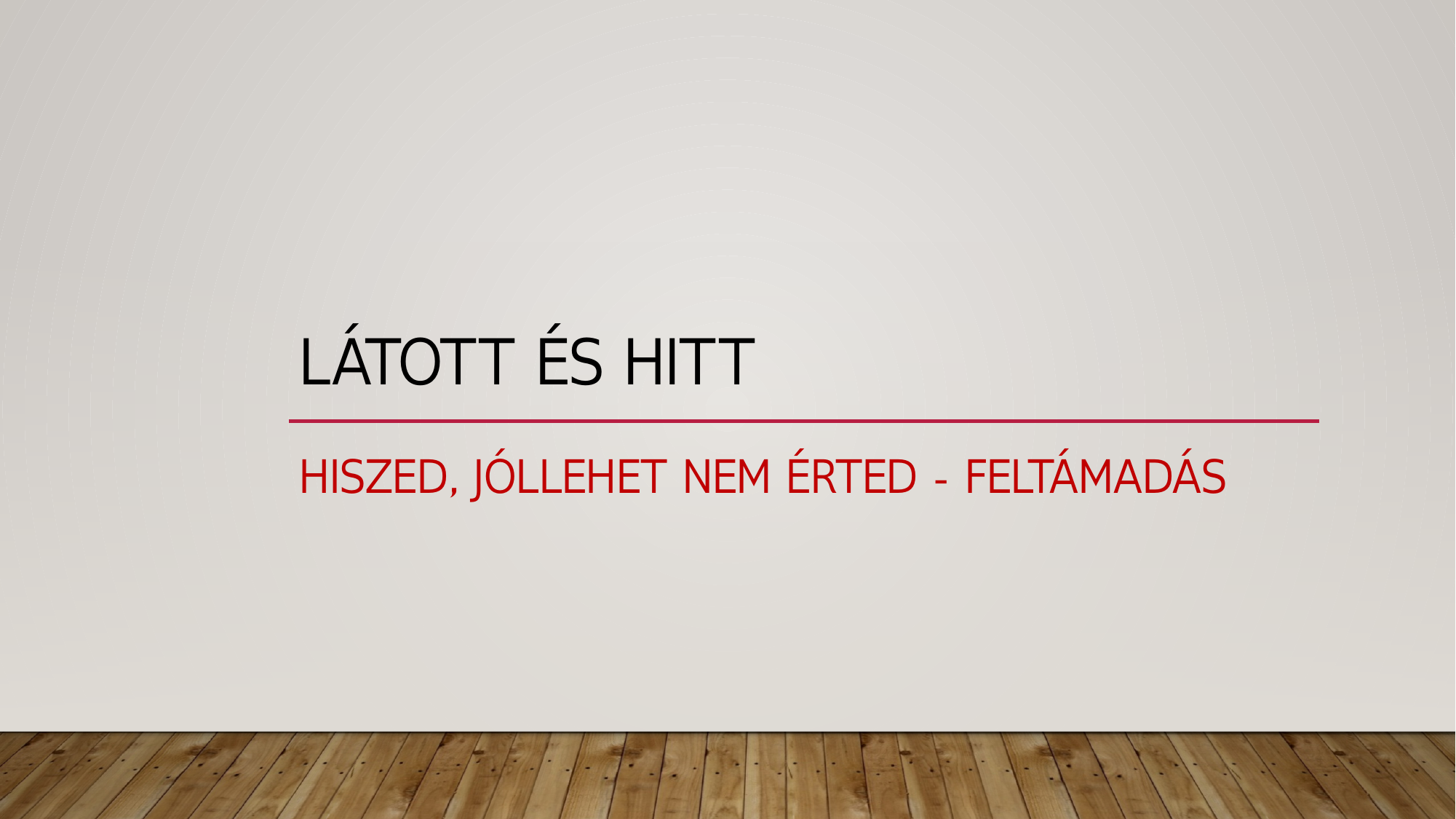

# Látott és hitt
Hiszed, jóllehet nem érted - feltámadás